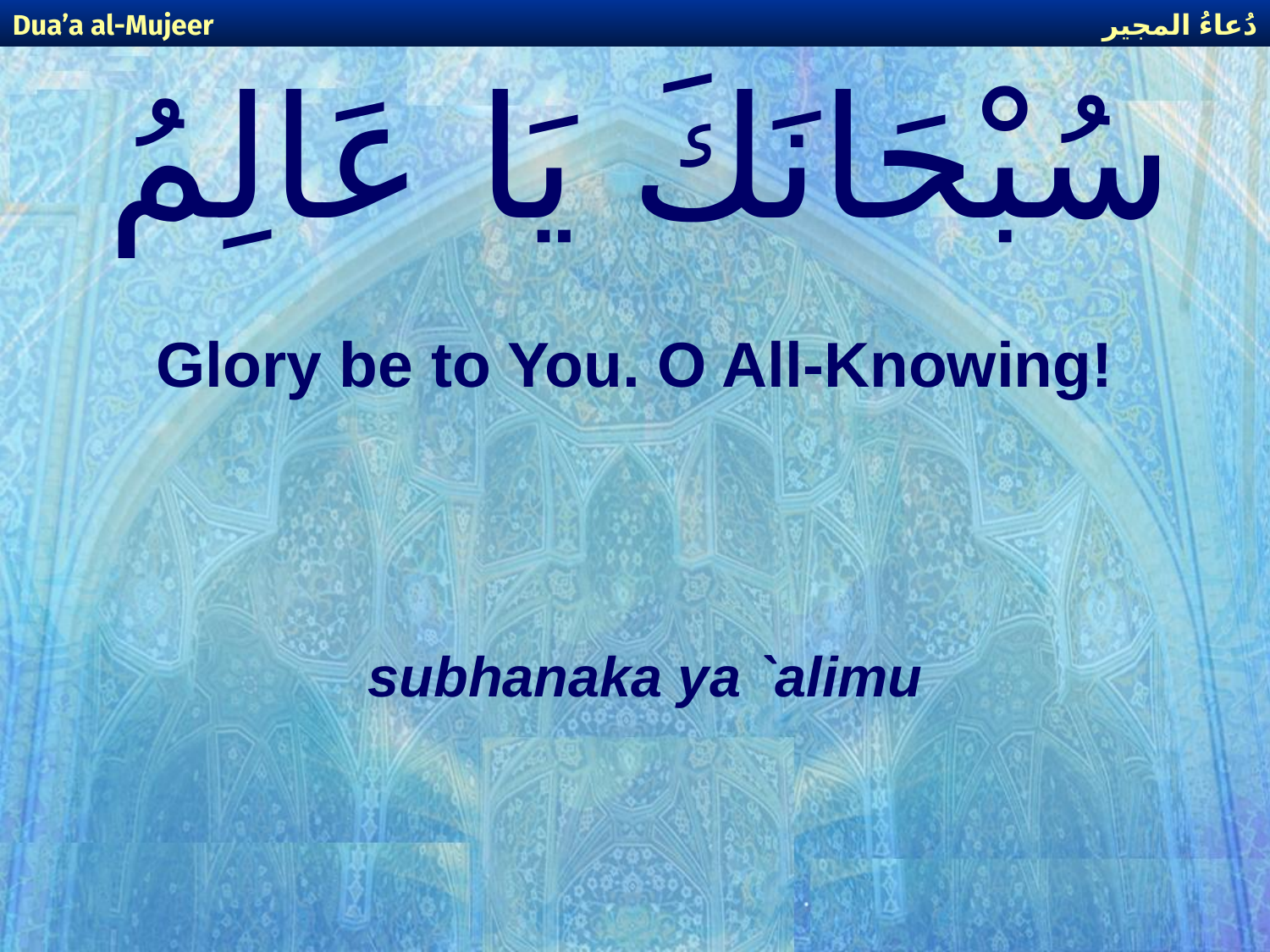

دُعاءُ المجير
Dua’a al-Mujeer
# سُبْحَانَكَ يَا عَالِمُ
Glory be to You. O All-Knowing!
subhanaka ya `alimu